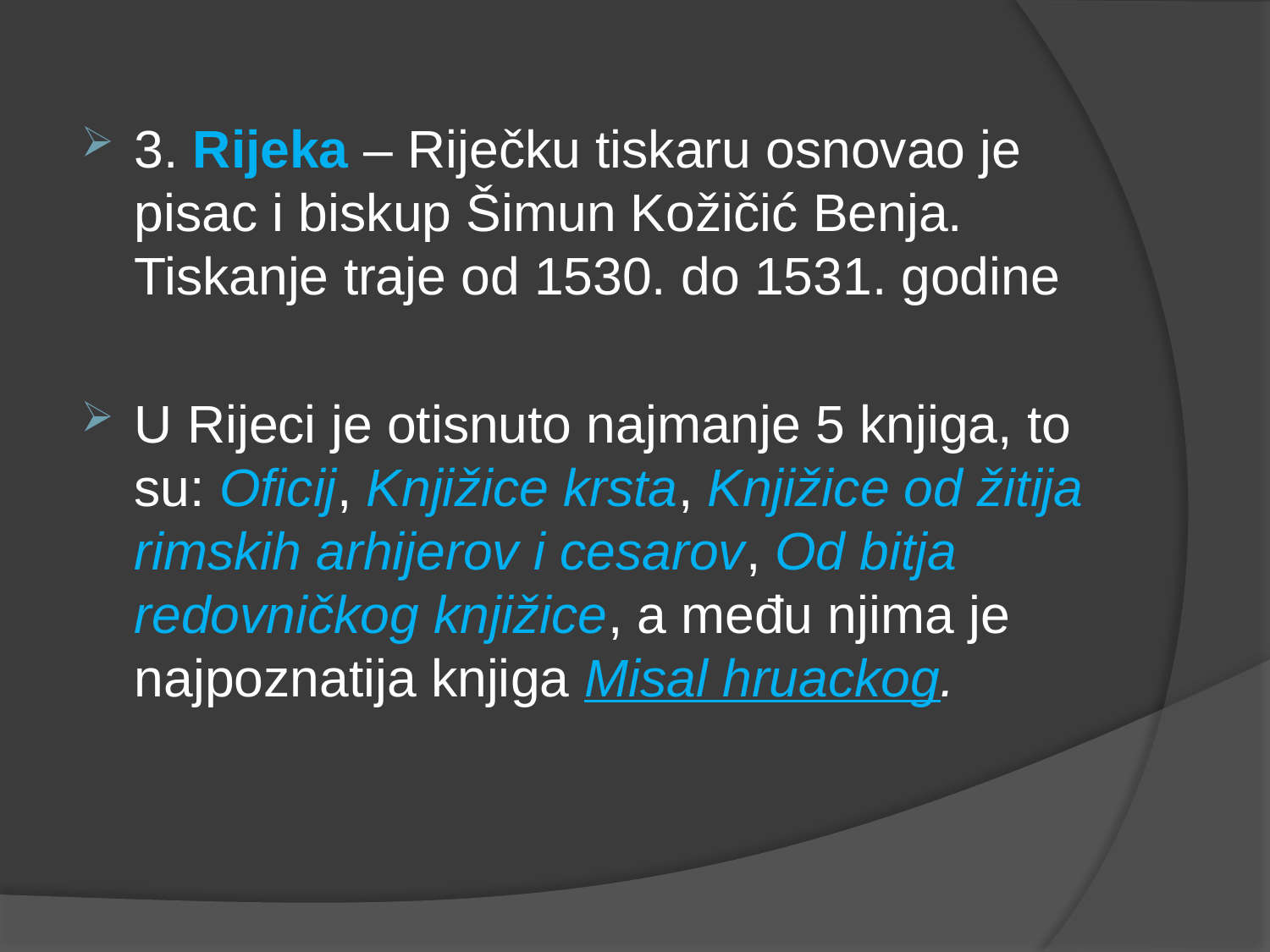

#
3. Rijeka – Riječku tiskaru osnovao je pisac i biskup Šimun Kožičić Benja. Tiskanje traje od 1530. do 1531. godine

U Rijeci je otisnuto najmanje 5 knjiga, to su: Oficij, Knjižice krsta, Knjižice od žitija rimskih arhijerov i cesarov, Od bitja redovničkog knjižice, a među njima je najpoznatija knjiga Misal hruackog.